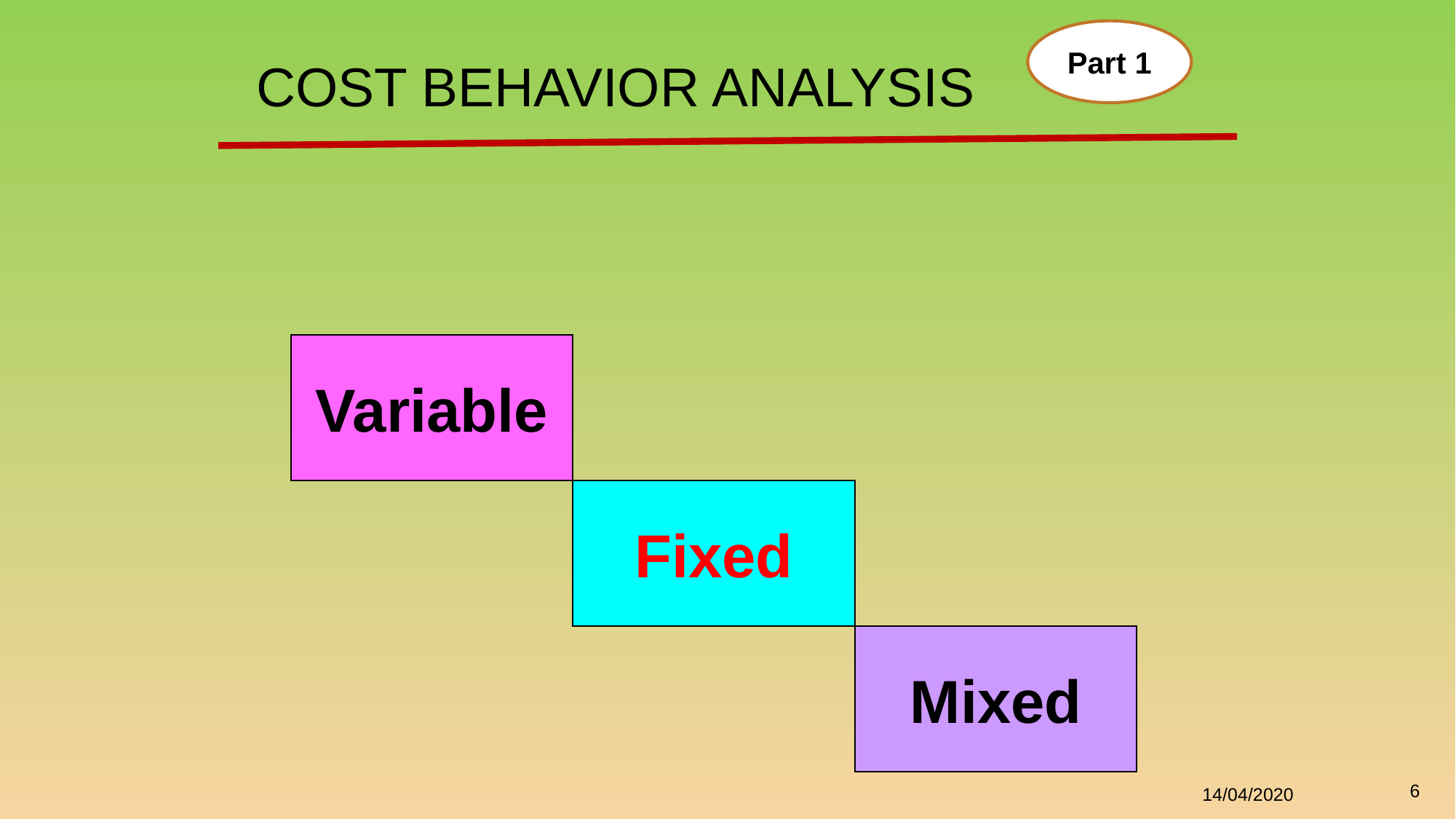

Part 1
# Cost Behavior Analysis
Variable
Fixed
Mixed
6
14/04/2020